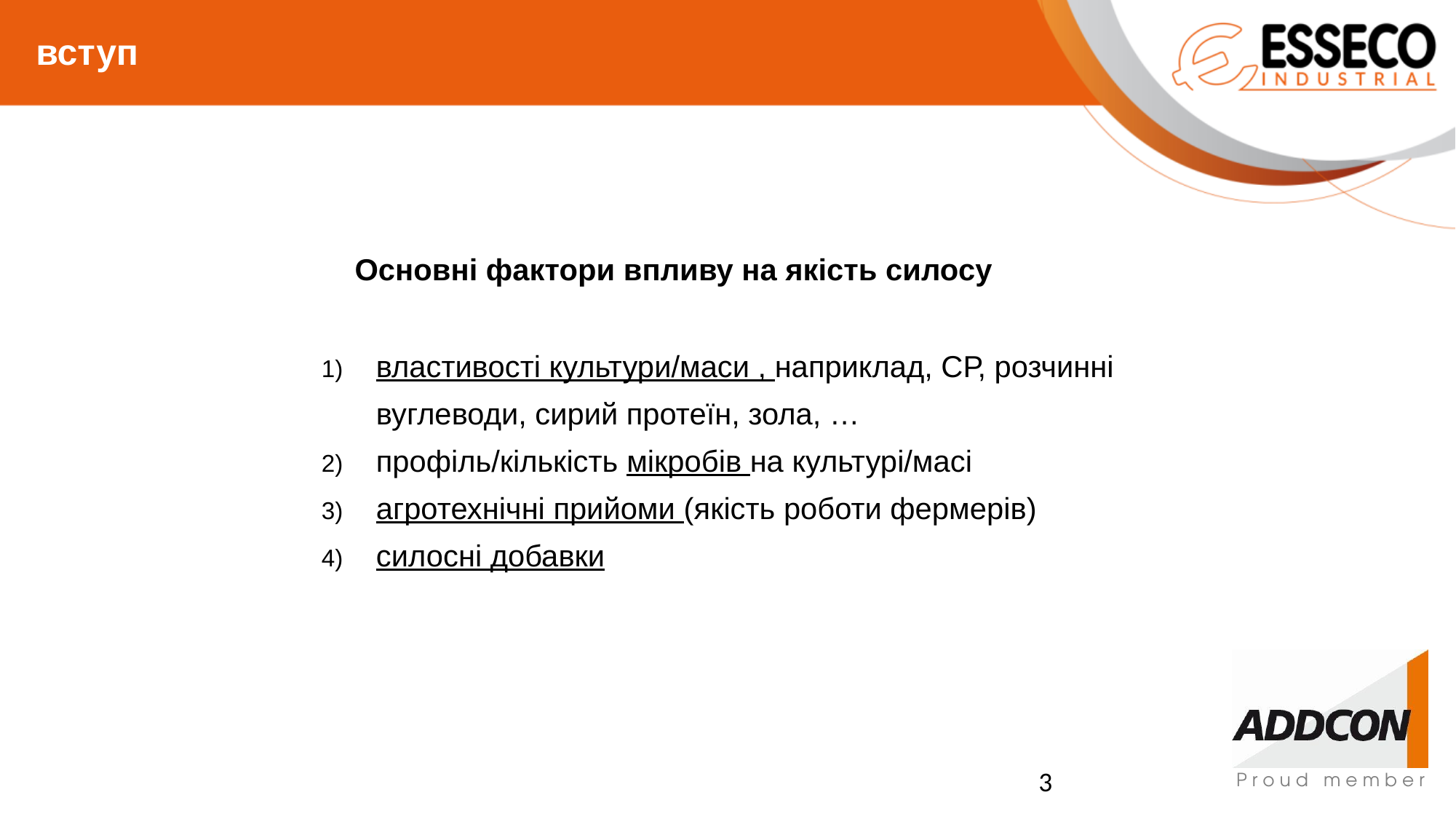

вступ
Основні фактори впливу на якість силосу
властивості культури/маси , наприклад, СР, розчинні вуглеводи, сирий протеїн, зола, …
профіль/кількість мікробів на культурі/масі
агротехнічні прийоми (якість роботи фермерів)
силосні добавки
3